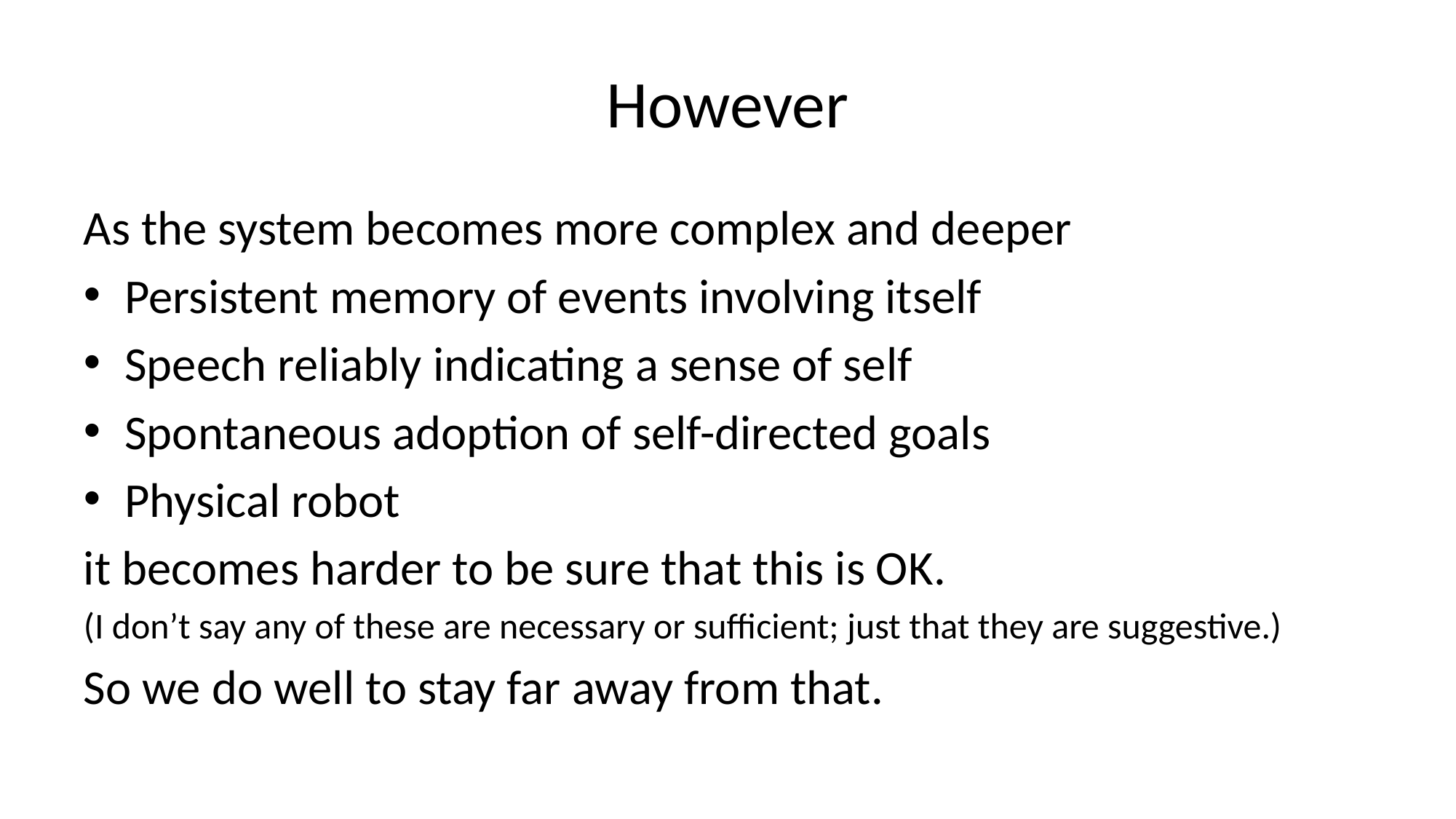

# However
As the system becomes more complex and deeper
Persistent memory of events involving itself
Speech reliably indicating a sense of self
Spontaneous adoption of self-directed goals
Physical robot
it becomes harder to be sure that this is OK.
(I don’t say any of these are necessary or sufficient; just that they are suggestive.)
So we do well to stay far away from that.